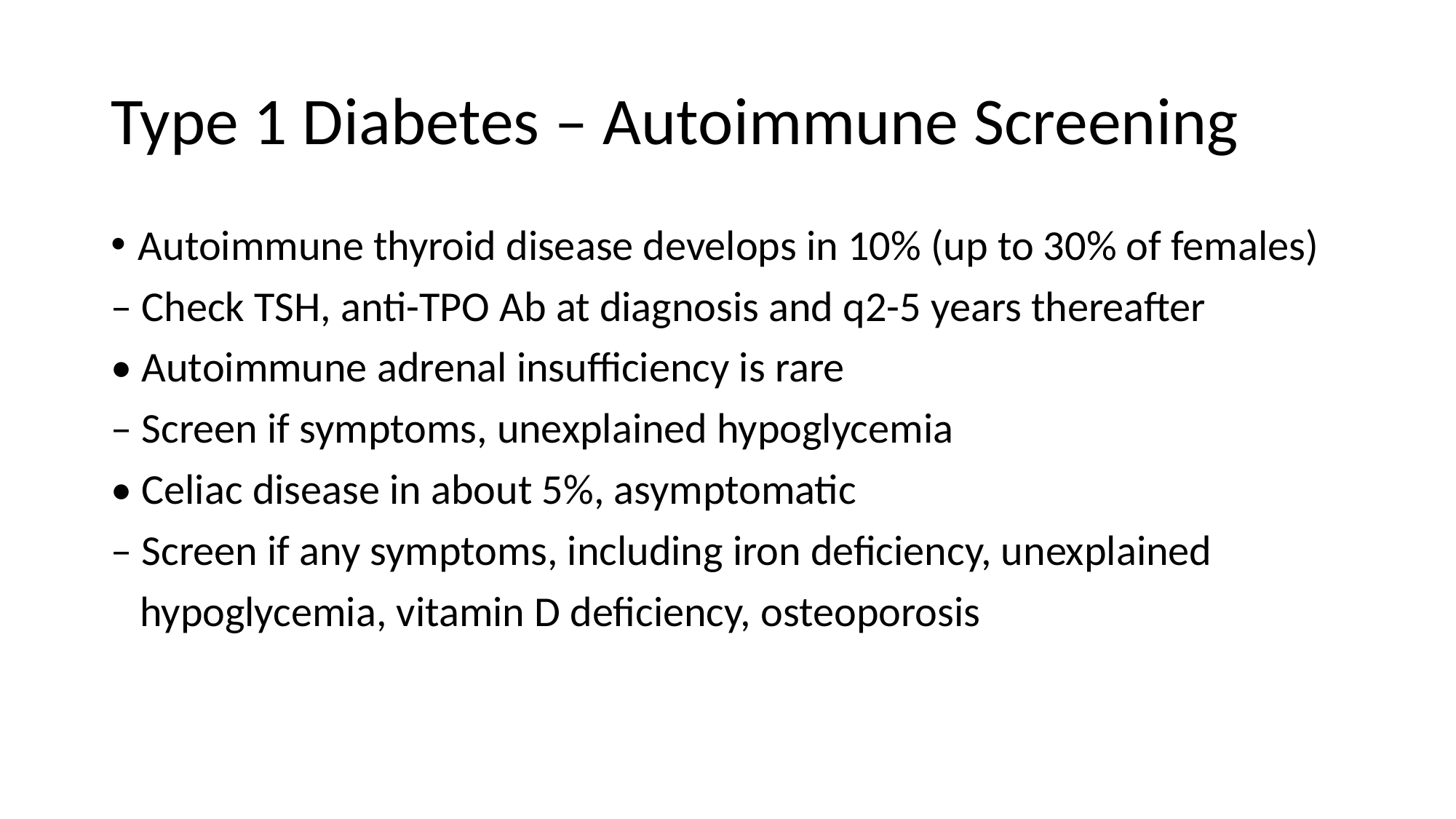

# Type 1 Diabetes – Autoimmune Screening
Autoimmune thyroid disease develops in 10% (up to 30% of females)
– Check TSH, anti-TPO Ab at diagnosis and q2-5 years thereafter
• Autoimmune adrenal insufficiency is rare
– Screen if symptoms, unexplained hypoglycemia
• Celiac disease in about 5%, asymptomatic
– Screen if any symptoms, including iron deficiency, unexplained
   hypoglycemia, vitamin D deficiency, osteoporosis